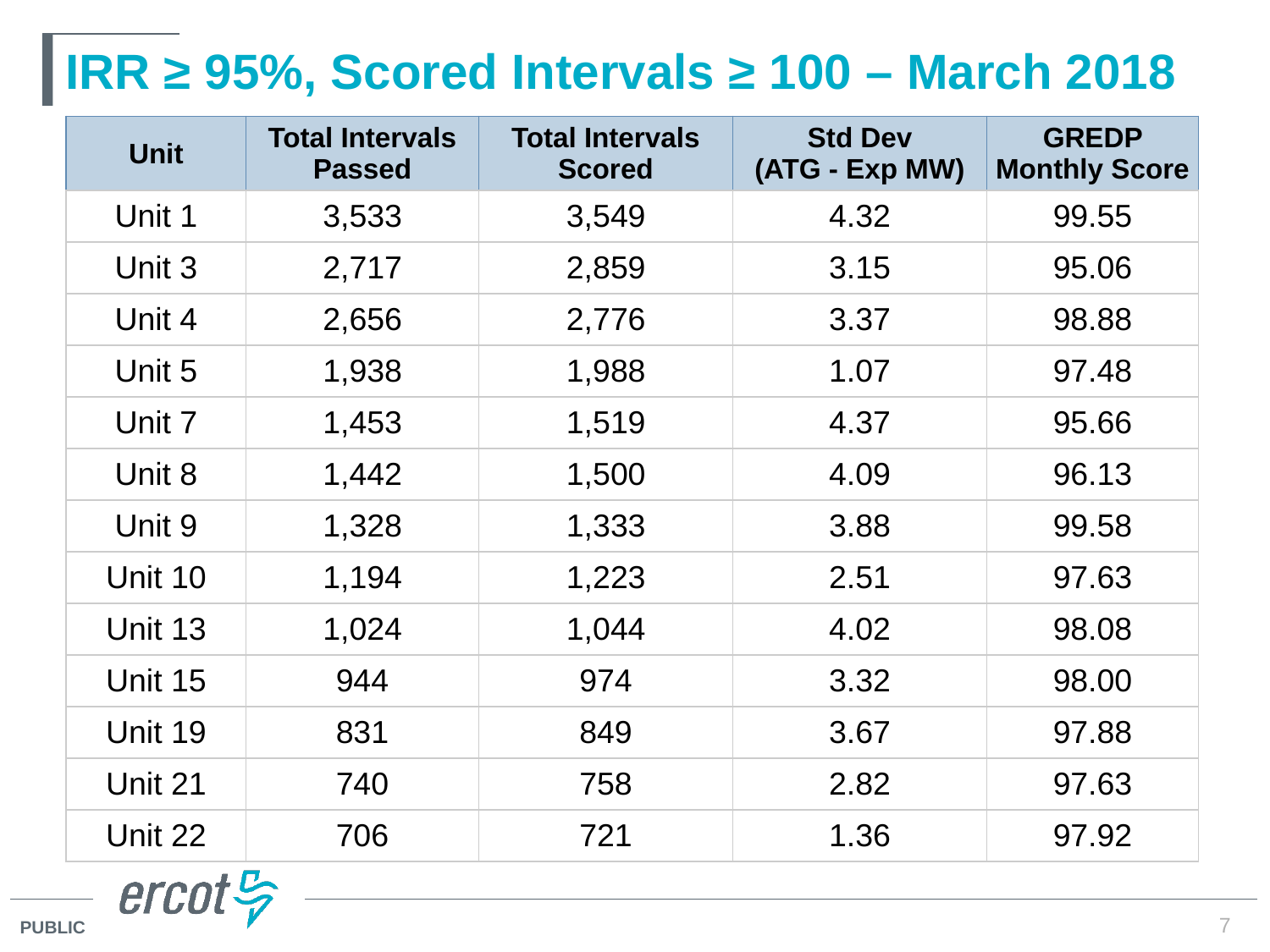

# IRR ≥ 95%, Scored Intervals ≥ 100 – March 2018
| Unit | Total Intervals Passed | Total Intervals Scored | Std Dev (ATG - Exp MW) | GREDP Monthly Score |
| --- | --- | --- | --- | --- |
| Unit 1 | 3,533 | 3,549 | 4.32 | 99.55 |
| Unit 3 | 2,717 | 2,859 | 3.15 | 95.06 |
| Unit 4 | 2,656 | 2,776 | 3.37 | 98.88 |
| Unit 5 | 1,938 | 1,988 | 1.07 | 97.48 |
| Unit 7 | 1,453 | 1,519 | 4.37 | 95.66 |
| Unit 8 | 1,442 | 1,500 | 4.09 | 96.13 |
| Unit 9 | 1,328 | 1,333 | 3.88 | 99.58 |
| Unit 10 | 1,194 | 1,223 | 2.51 | 97.63 |
| Unit 13 | 1,024 | 1,044 | 4.02 | 98.08 |
| Unit 15 | 944 | 974 | 3.32 | 98.00 |
| Unit 19 | 831 | 849 | 3.67 | 97.88 |
| Unit 21 | 740 | 758 | 2.82 | 97.63 |
| Unit 22 | 706 | 721 | 1.36 | 97.92 |
7